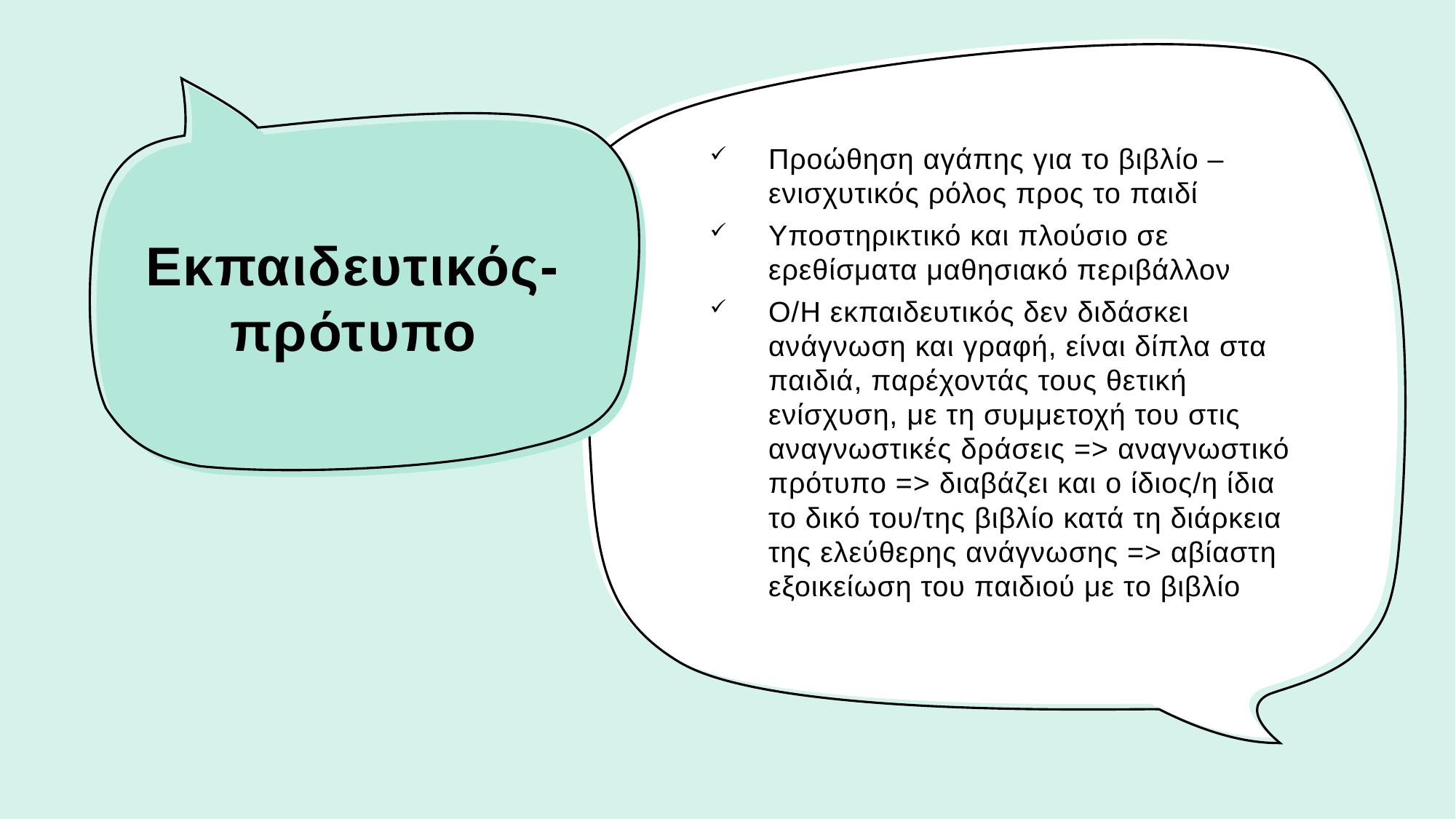

Προώθηση αγάπης για το βιβλίο – ενισχυτικός ρόλος προς το παιδί
Υποστηρικτικό και πλούσιο σε ερεθίσματα μαθησιακό περιβάλλον
Ο/Η εκπαιδευτικός δεν διδάσκει ανάγνωση και γραφή, είναι δίπλα στα παιδιά, παρέχοντάς τους θετική ενίσχυση, με τη συμμετοχή του στις αναγνωστικές δράσεις => αναγνωστικό πρότυπο => διαβάζει και ο ίδιος/η ίδια το δικό του/της βιβλίο κατά τη διάρκεια της ελεύθερης ανάγνωσης => αβίαστη εξοικείωση του παιδιού με το βιβλίο

# Εκπαιδευτικός-πρότυπο